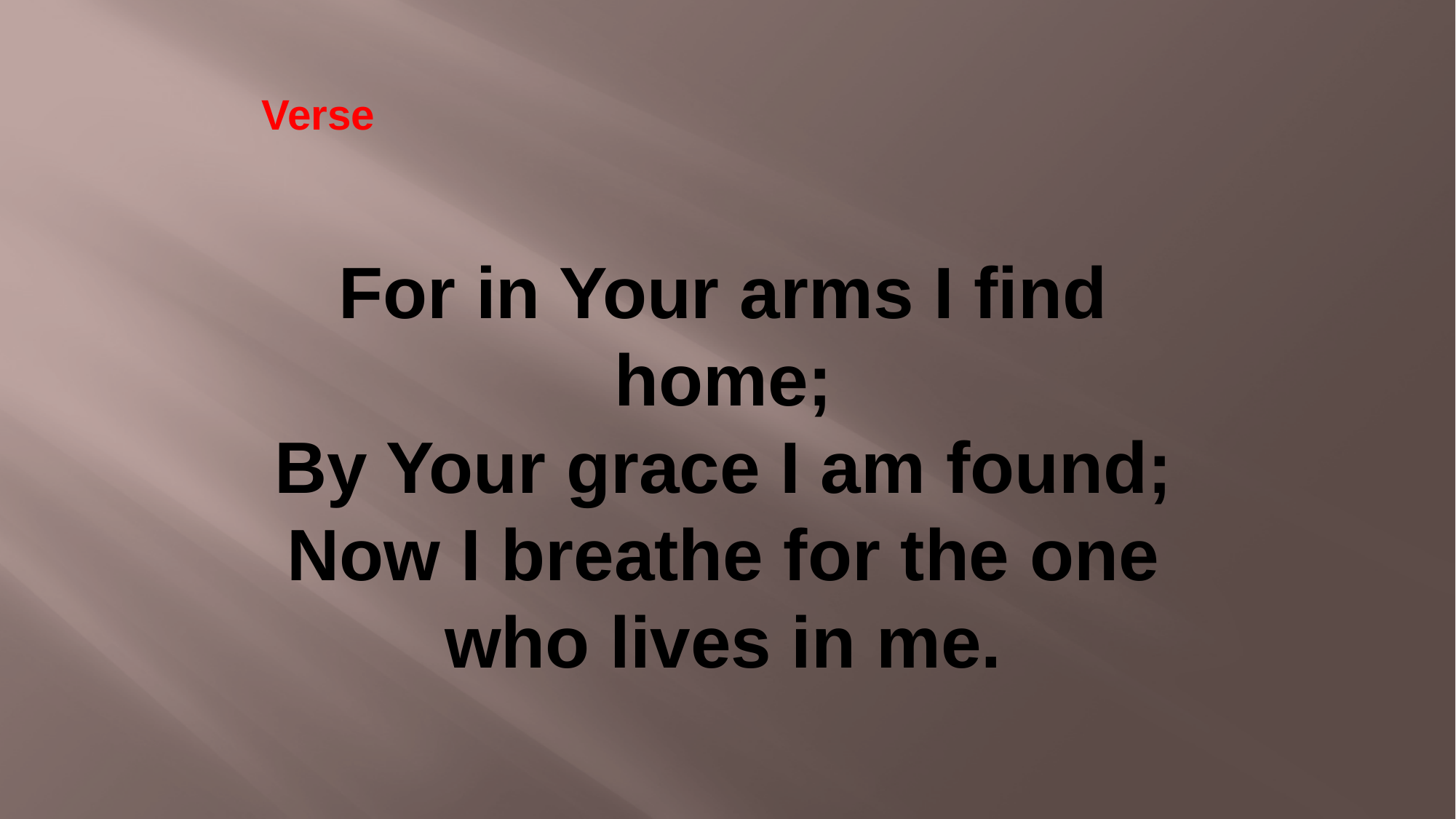

Verse
# For in Your arms I find home; By Your grace I am found; Now I breathe for the one who lives in me.